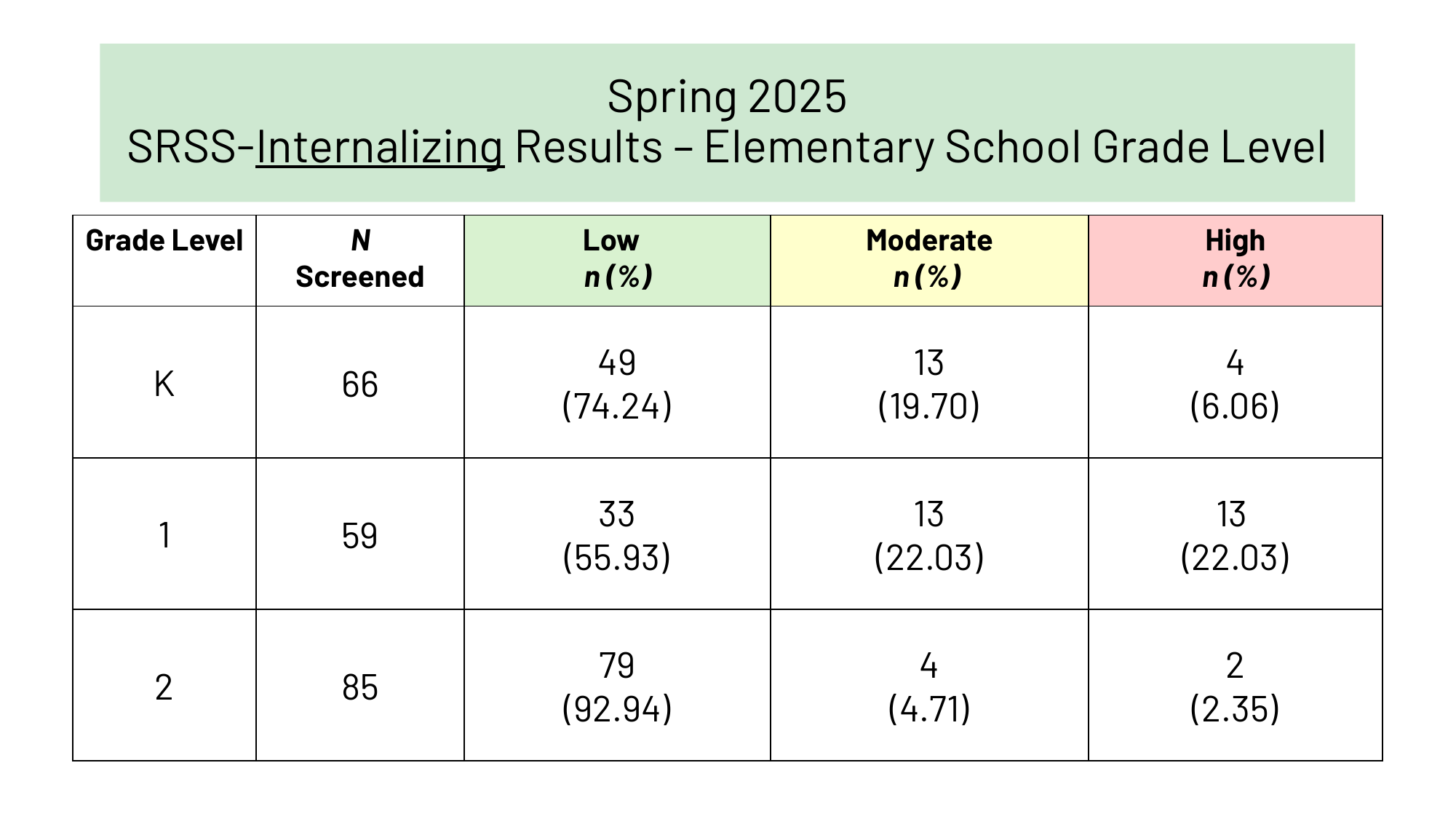

# Spring 2025 SRSS-Internalizing Results – Elementary School Grade Level
| Grade Level | N Screened | Low n (%) | Moderate n (%) | High n (%) |
| --- | --- | --- | --- | --- |
| K | 66 | 49 (74.24) | 13 (19.70) | 4 (6.06) |
| 1 | 59 | 33 (55.93) | 13 (22.03) | 13 (22.03) |
| 2 | 85 | 79 (92.94) | 4 (4.71) | 2 (2.35) |